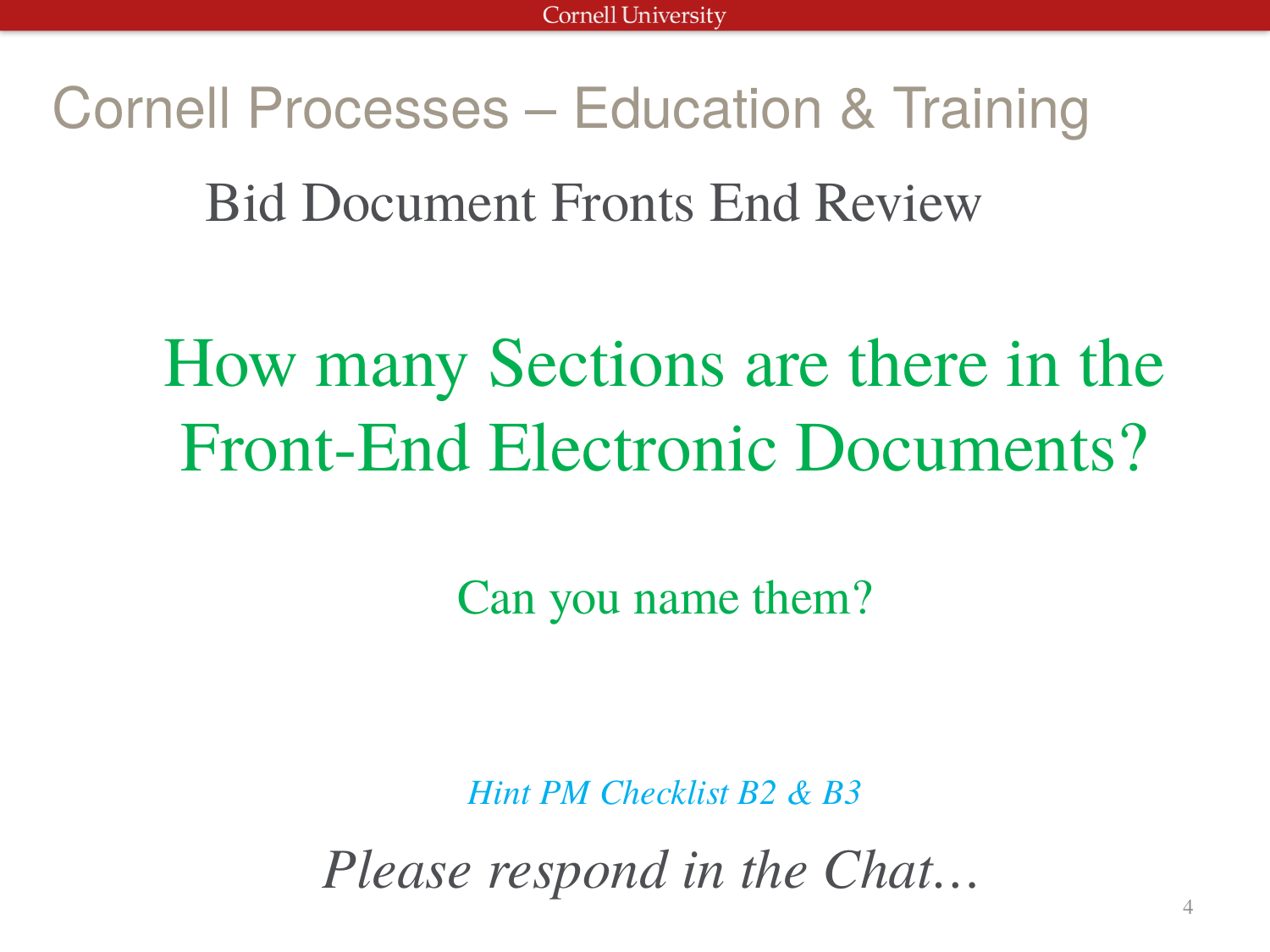

# Cornell Processes – Education & Training
Bid Document Fronts End Review
How many Sections are there in the Front-End Electronic Documents?

Can you name them?

Hint PM Checklist B2 & B3
Please respond in the Chat…
4